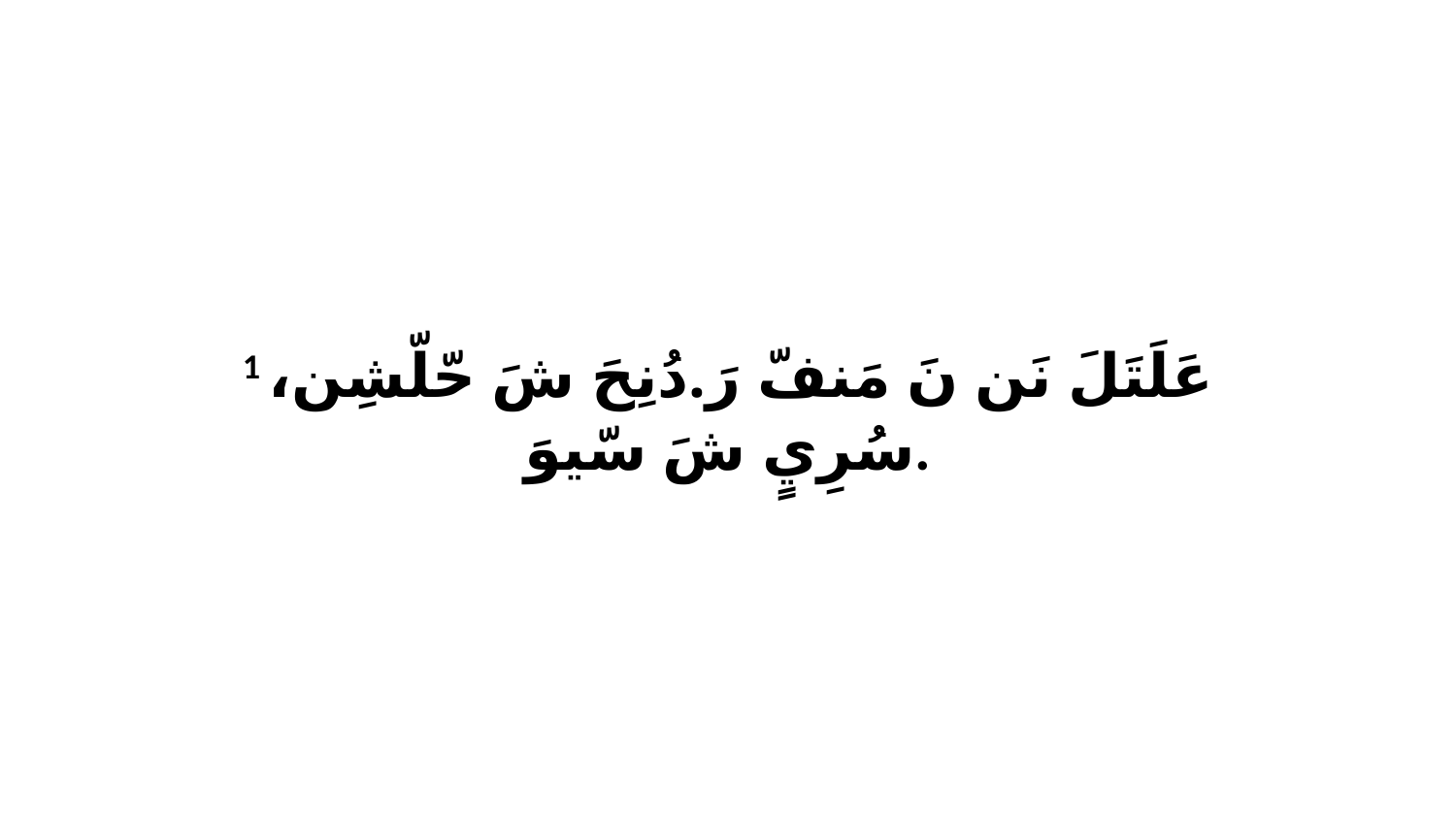

1 عَلَتَلَ نَن نَ مَنفّ رَ.دُنِحَ شَ حّلّشِن، سُرِيٍ شَ سّيوَ.